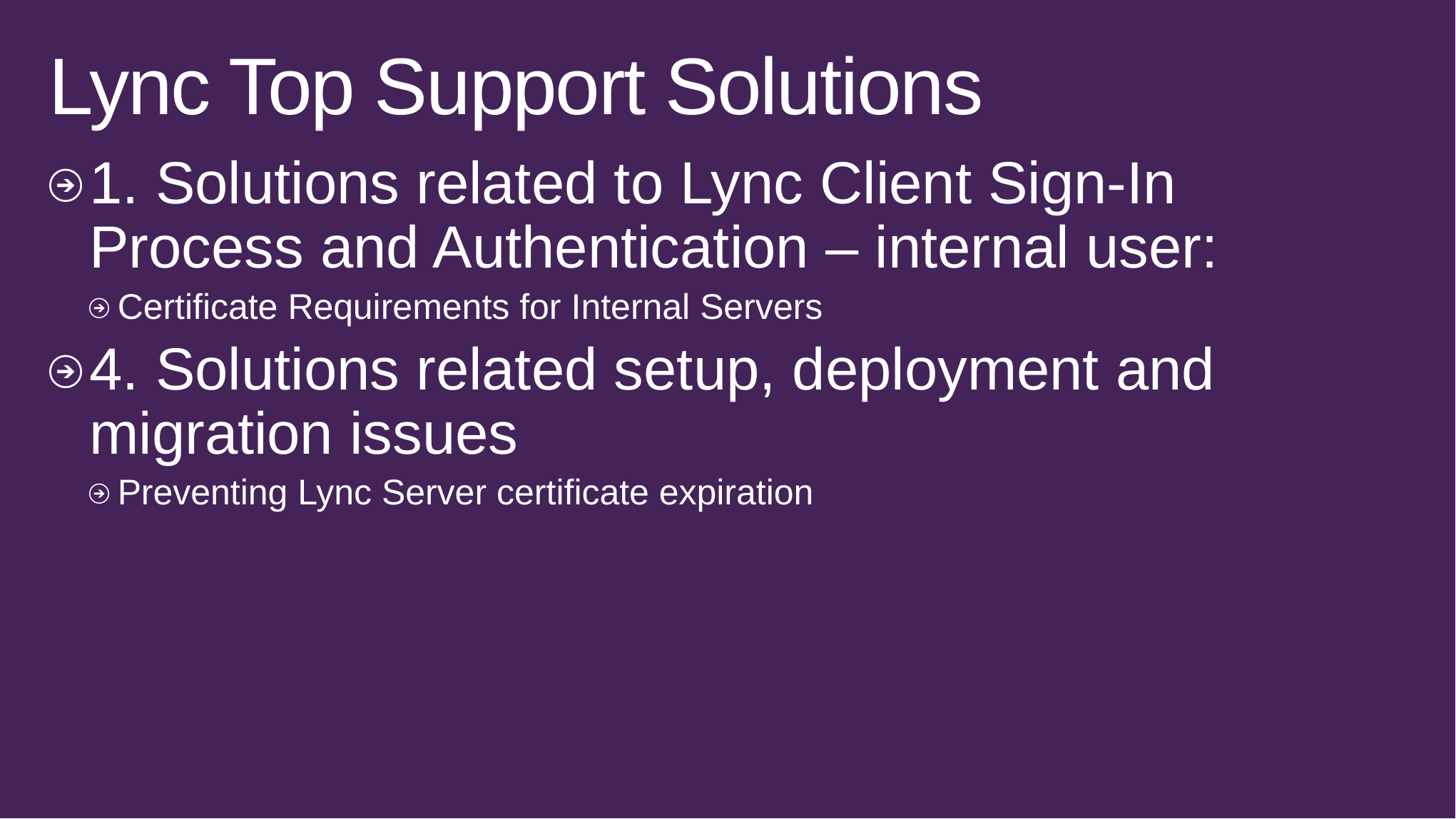

# Lync Top Support Solutions
1. Solutions related to Lync Client Sign-In Process and Authentication – internal user:
Certificate Requirements for Internal Servers
4. Solutions related setup, deployment and migration issues
Preventing Lync Server certificate expiration